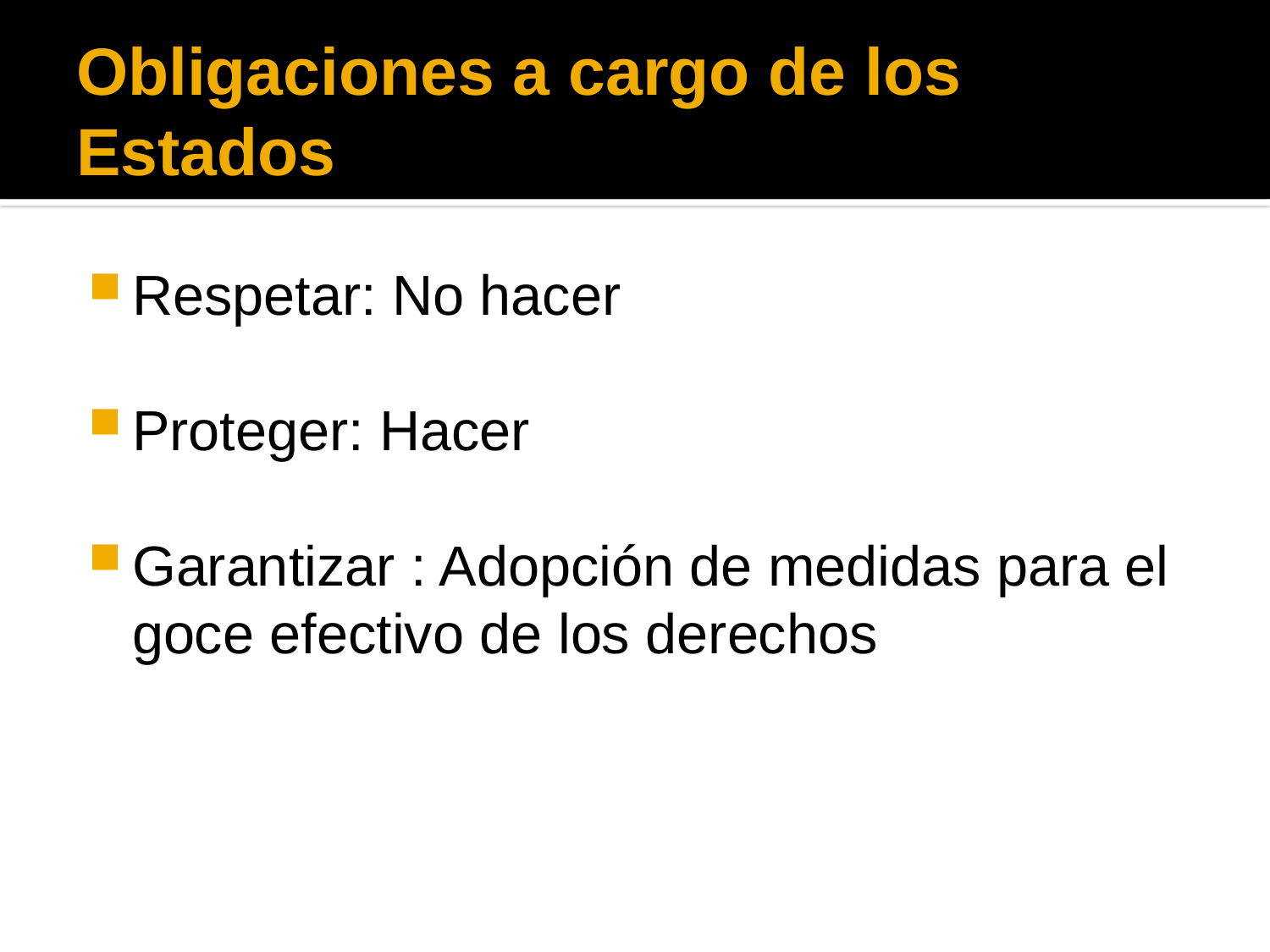

# Obligaciones a cargo de los Estados
Respetar: No hacer

Proteger: Hacer

Garantizar : Adopción de medidas para el goce efectivo de los derechos